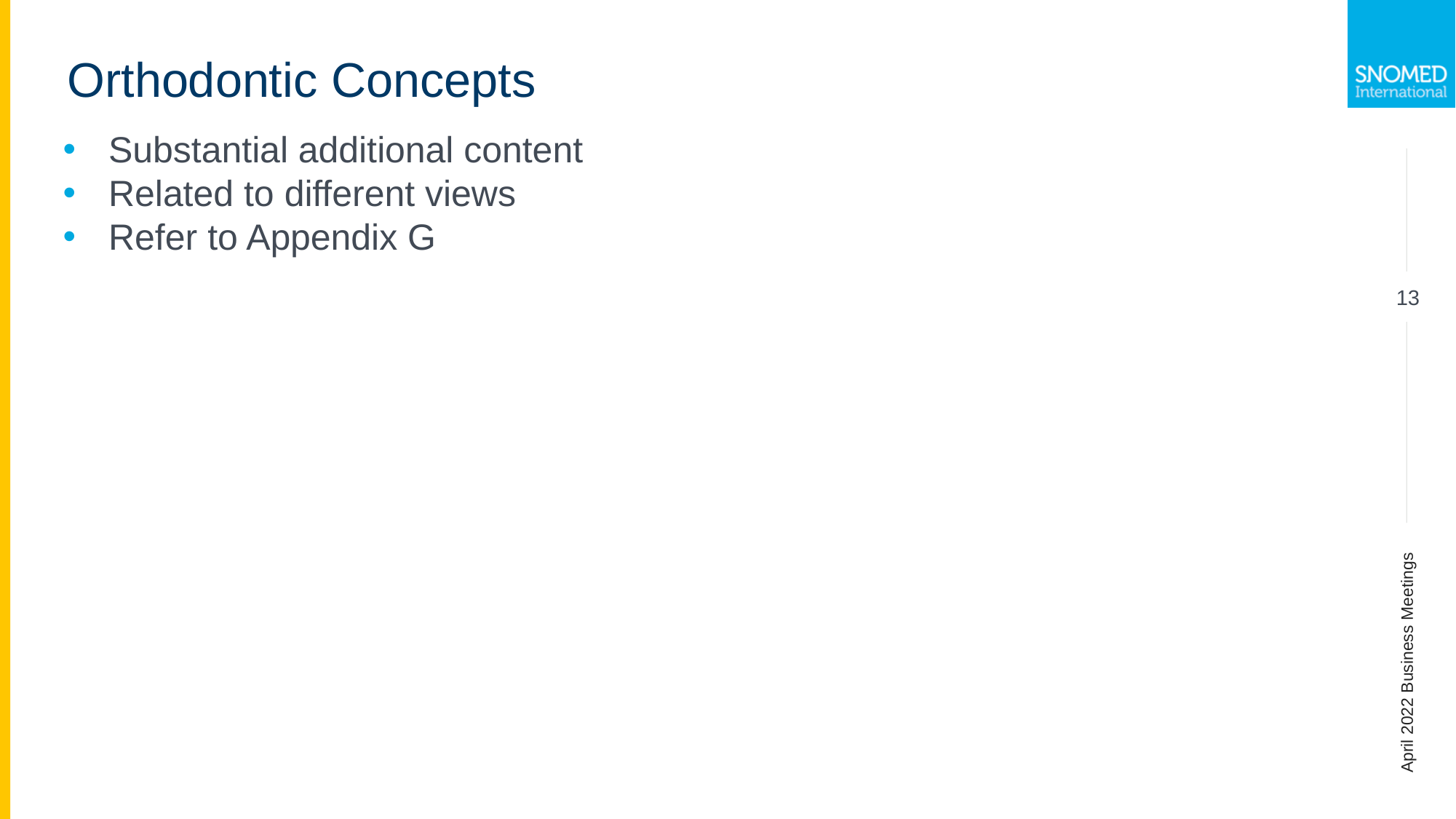

Orthodontic Concepts
Substantial additional content
Related to different views
Refer to Appendix G